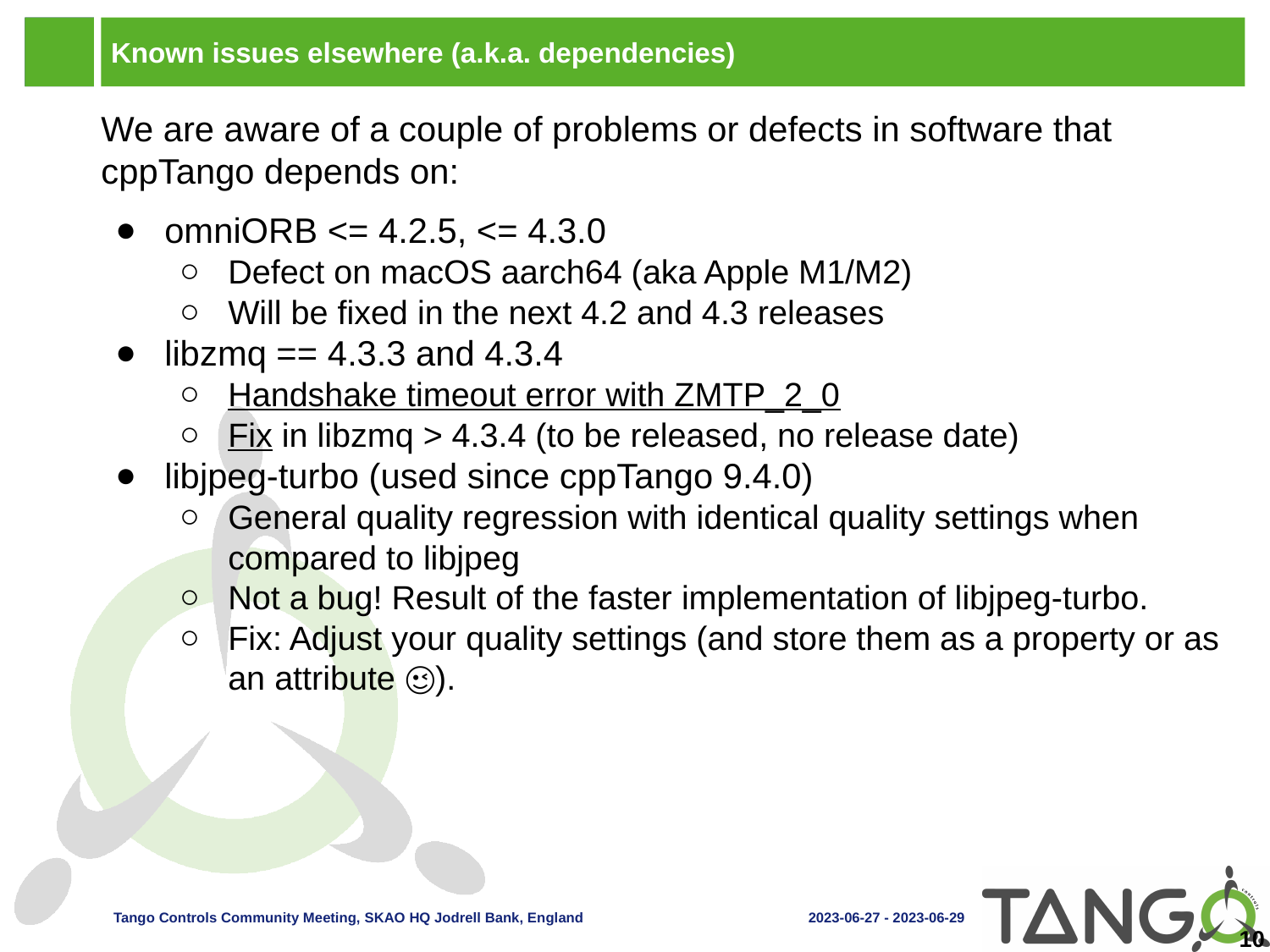

# Known issues elsewhere (a.k.a. dependencies)
We are aware of a couple of problems or defects in software that cppTango depends on:
omniORB <= 4.2.5, <= 4.3.0
Defect on macOS aarch64 (aka Apple M1/M2)
Will be fixed in the next 4.2 and 4.3 releases
libzmq == 4.3.3 and 4.3.4
Handshake timeout error with ZMTP_2_0
Fix in libzmq > 4.3.4 (to be released, no release date)
libjpeg-turbo (used since cppTango 9.4.0)
General quality regression with identical quality settings when compared to libjpeg
Not a bug! Result of the faster implementation of libjpeg-turbo.
Fix: Adjust your quality settings (and store them as a property or as an attribute 😉).
10